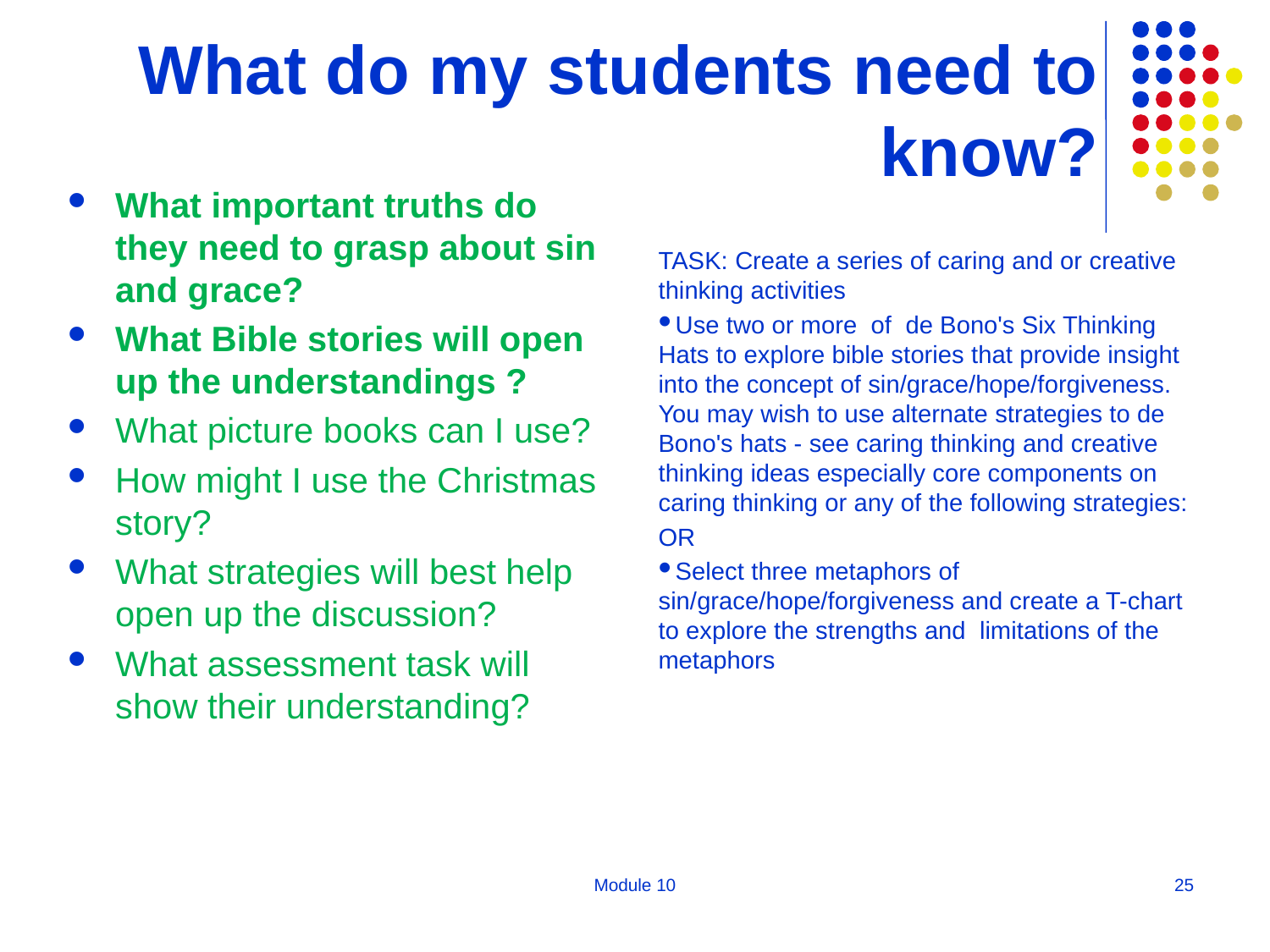

# What do my students need to know?
What important truths do they need to grasp about sin and grace?
What Bible stories will open up the understandings ?
What picture books can I use?
How might I use the Christmas story?
What strategies will best help open up the discussion?
What assessment task will show their understanding?
TASK: Create a series of caring and or creative thinking activities
Use two or more  of  de Bono's Six Thinking Hats to explore bible stories that provide insight into the concept of sin/grace/hope/forgiveness. You may wish to use alternate strategies to de Bono's hats - see caring thinking and creative thinking ideas especially core components on caring thinking or any of the following strategies:
OR
Select three metaphors of  sin/grace/hope/forgiveness and create a T-chart to explore the strengths and  limitations of the metaphors

Module 10
25